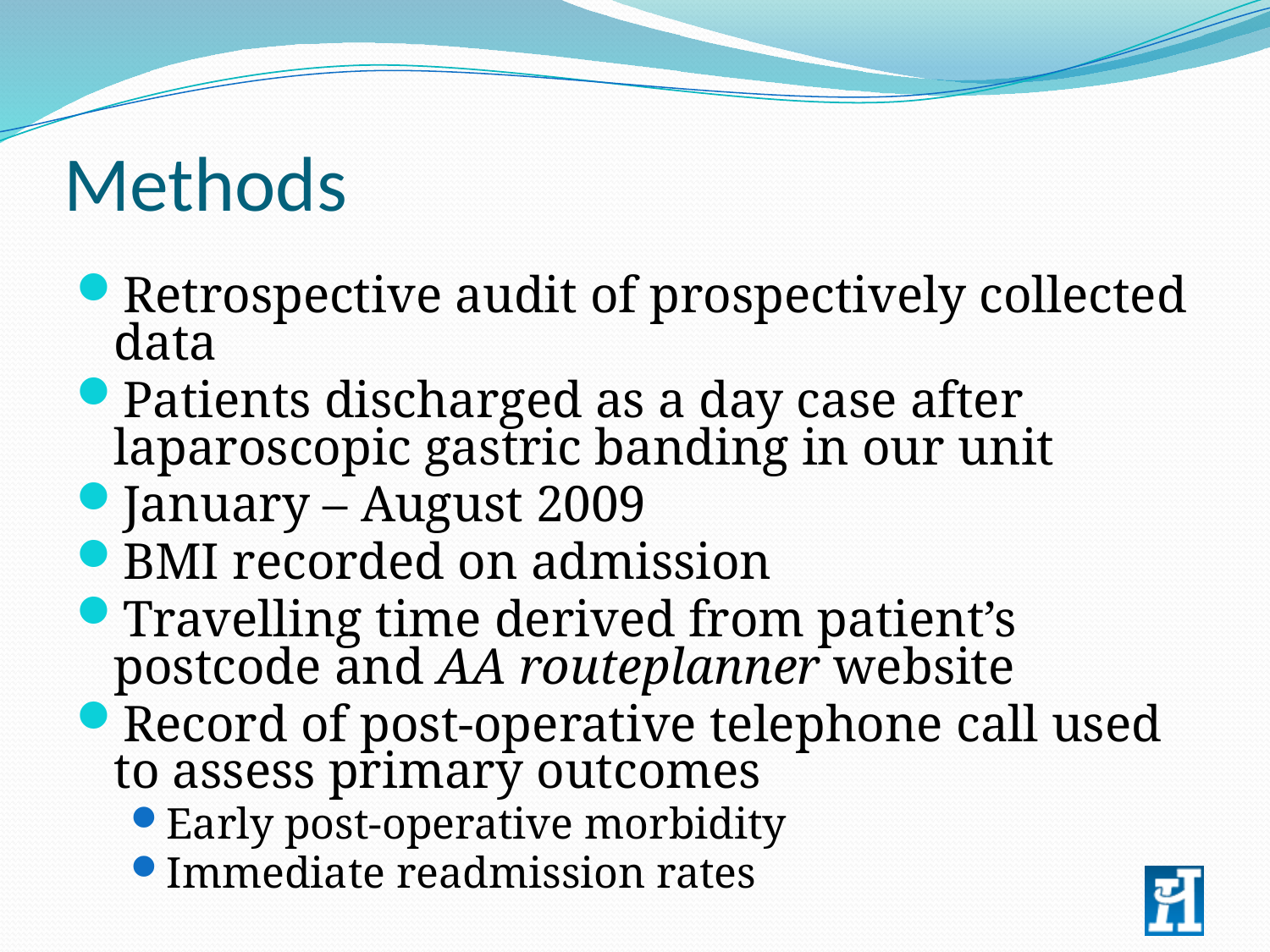

# Methods
Retrospective audit of prospectively collected data
Patients discharged as a day case after laparoscopic gastric banding in our unit
January – August 2009
BMI recorded on admission
Travelling time derived from patient’s postcode and AA routeplanner website
Record of post-operative telephone call used to assess primary outcomes
Early post-operative morbidity
Immediate readmission rates